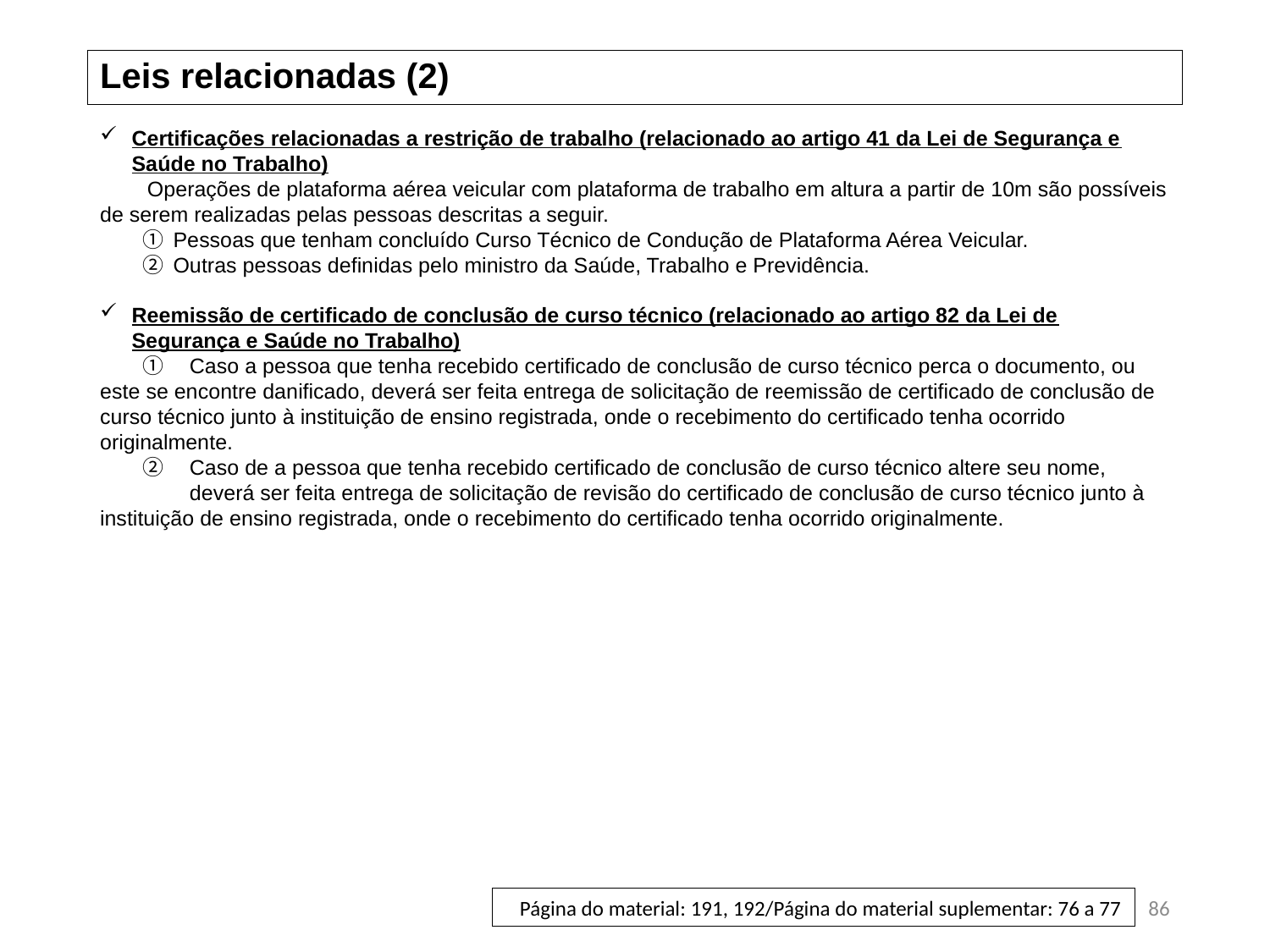

# Leis relacionadas (2)
Certificações relacionadas a restrição de trabalho (relacionado ao artigo 41 da Lei de Segurança e Saúde no Trabalho)
　　Operações de plataforma aérea veicular com plataforma de trabalho em altura a partir de 10m são possíveis de serem realizadas pelas pessoas descritas a seguir.
　　① Pessoas que tenham concluído Curso Técnico de Condução de Plataforma Aérea Veicular.
　　② Outras pessoas definidas pelo ministro da Saúde, Trabalho e Previdência.

Reemissão de certificado de conclusão de curso técnico (relacionado ao artigo 82 da Lei de Segurança e Saúde no Trabalho)
　　①　Caso a pessoa que tenha recebido certificado de conclusão de curso técnico perca o documento, ou este se encontre danificado, deverá ser feita entrega de solicitação de reemissão de certificado de conclusão de curso técnico junto à instituição de ensino registrada, onde o recebimento do certificado tenha ocorrido originalmente.
　　②　Caso de a pessoa que tenha recebido certificado de conclusão de curso técnico altere seu nome,
　　　　deverá ser feita entrega de solicitação de revisão do certificado de conclusão de curso técnico junto à instituição de ensino registrada, onde o recebimento do certificado tenha ocorrido originalmente.

86
Página do material: 191, 192/Página do material suplementar: 76 a 77